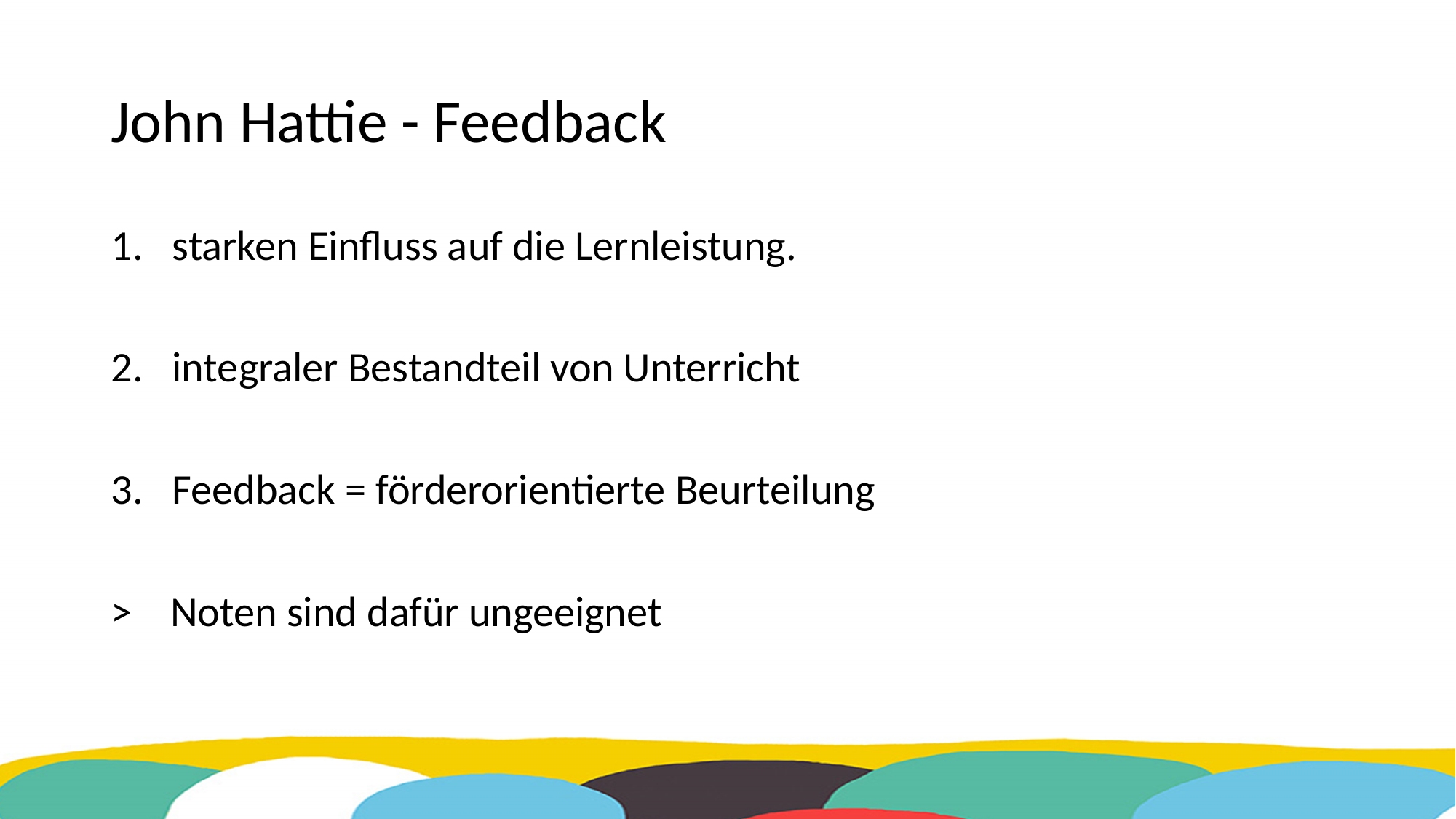

# John Hattie - Feedback
starken Einfluss auf die Lernleistung.

integraler Bestandteil von Unterricht

Feedback = förderorientierte Beurteilung

>    Noten sind dafür ungeeignet